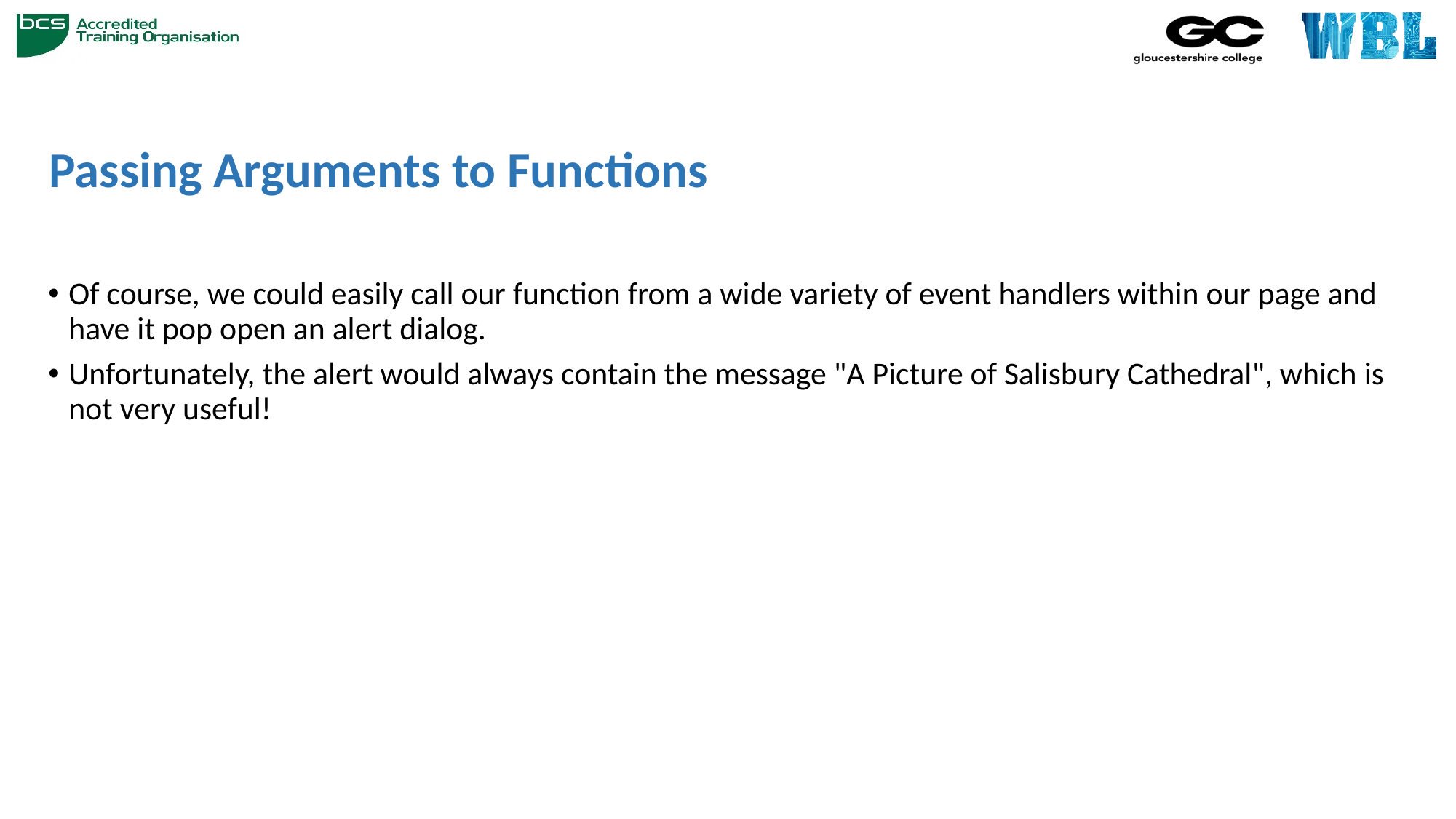

# Passing Arguments to Functions
Of course, we could easily call our function from a wide variety of event handlers within our page and have it pop open an alert dialog.
Unfortunately, the alert would always contain the message "A Picture of Salisbury Cathedral", which is not very useful!